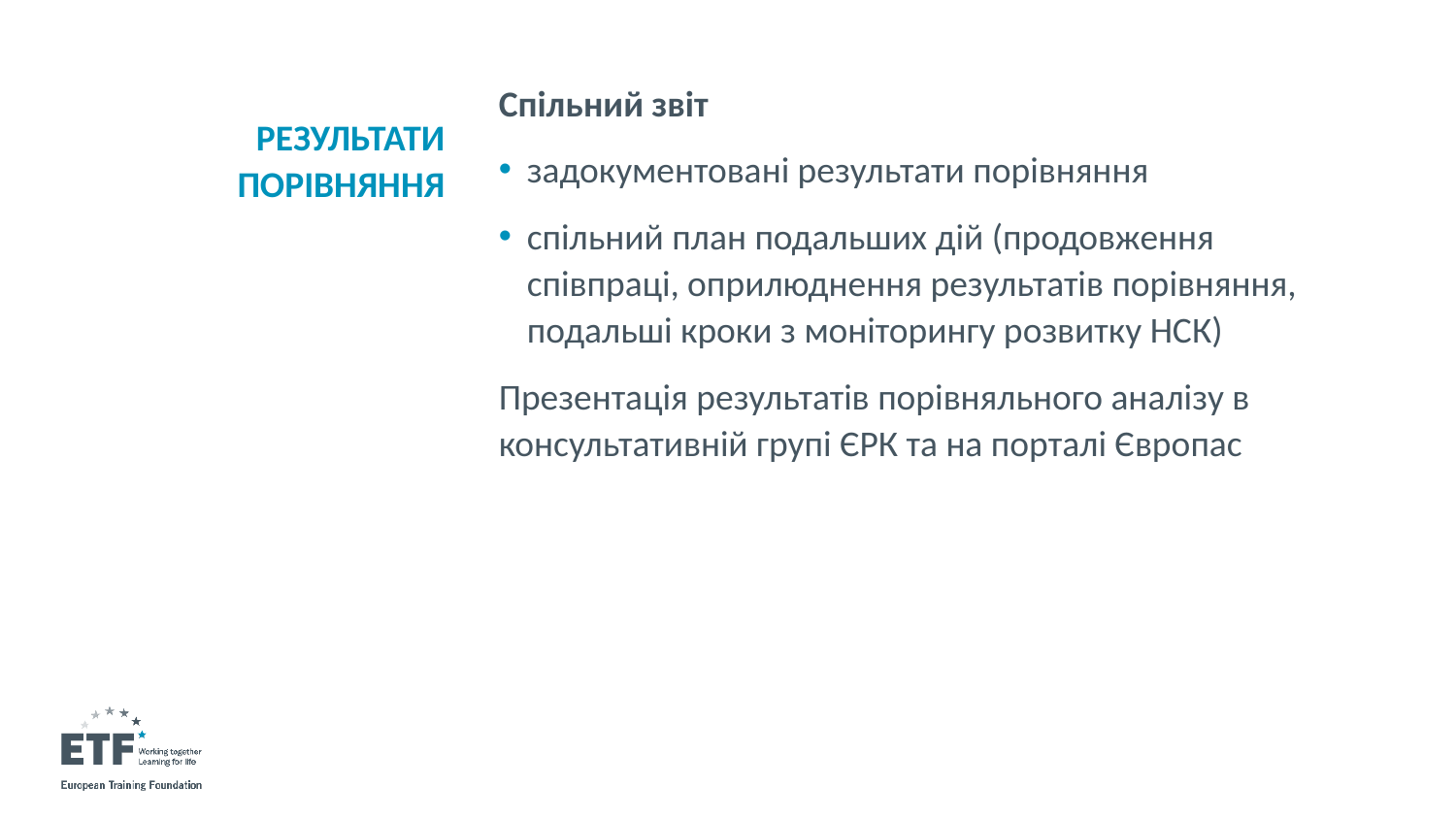

Спільний звіт
задокументовані результати порівняння
спільний план подальших дій (продовження співпраці, оприлюднення результатів порівняння, подальші кроки з моніторингу розвитку НСК)
Презентація результатів порівняльного аналізу в консультативній групі ЄРК та на порталі Європас

# Результати порівняння